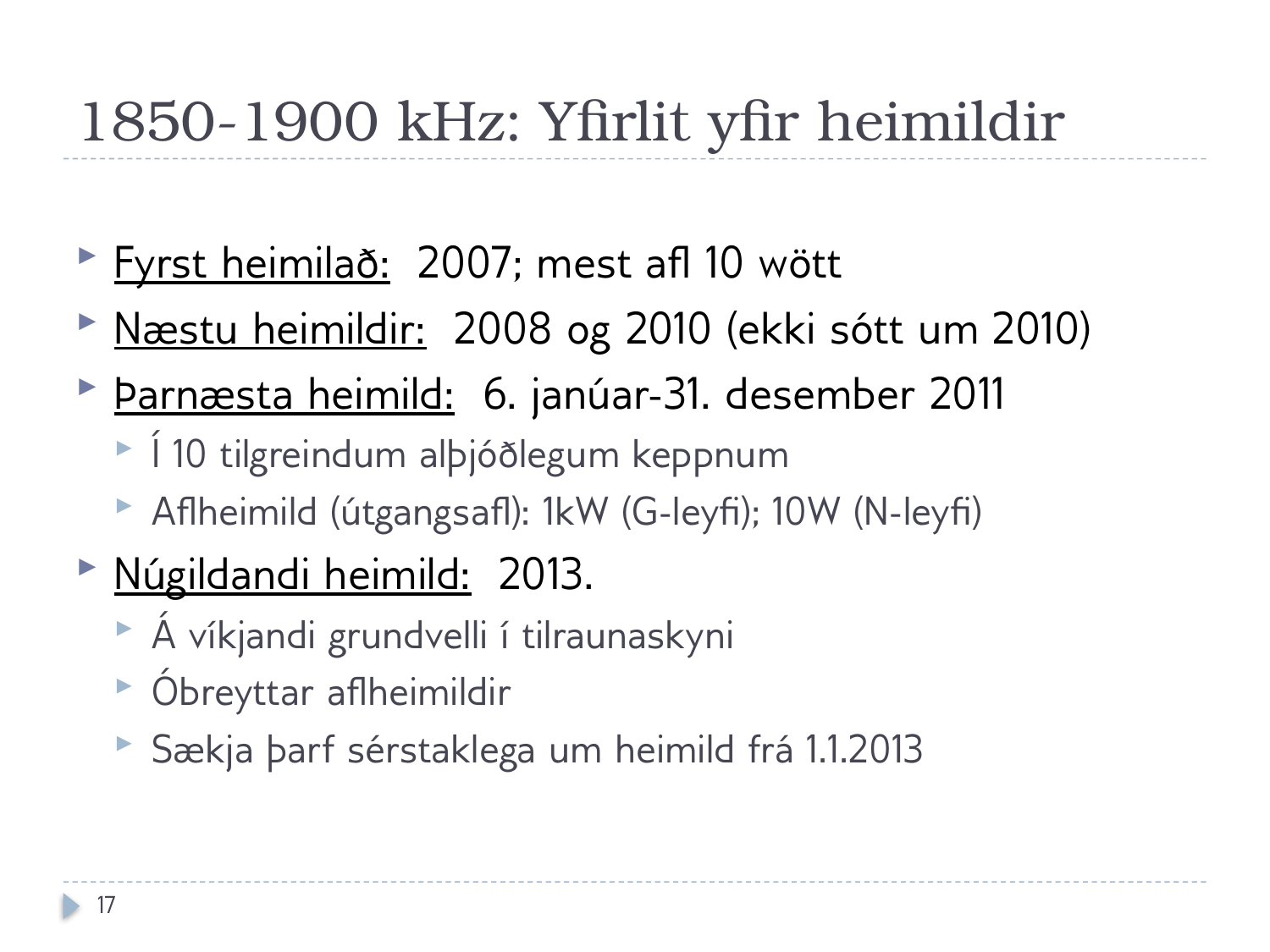

# 1850-1900 kHz: Yfirlit yfir heimildir
Fyrst heimilað:  2007; mest afl 10 wött
Næstu heimildir:  2008 og 2010 (ekki sótt um 2010)
Þarnæsta heimild:  6. janúar-31. desember 2011
Í 10 tilgreindum alþjóðlegum keppnum
Aflheimild (útgangsafl): 1kW (G-leyfi); 10W (N-leyfi)
Núgildandi heimild:  2013.
Á víkjandi grundvelli í tilraunaskyni
Óbreyttar aflheimildir
Sækja þarf sérstaklega um heimild frá 1.1.2013
17